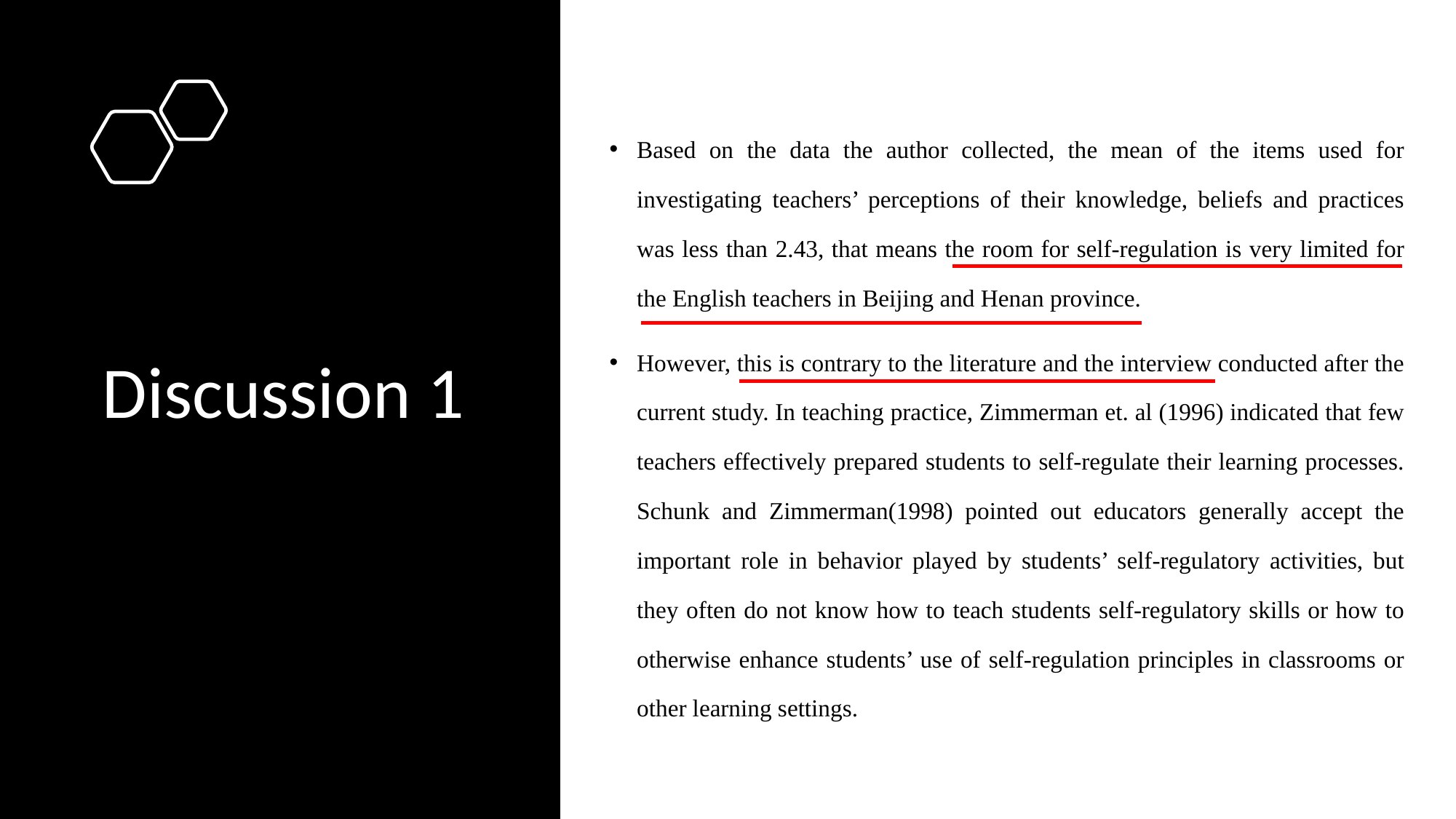

Based on the data the author collected, the mean of the items used for investigating teachers’ perceptions of their knowledge, beliefs and practices was less than 2.43, that means the room for self-regulation is very limited for the English teachers in Beijing and Henan province.
However, this is contrary to the literature and the interview conducted after the current study. In teaching practice, Zimmerman et. al (1996) indicated that few teachers effectively prepared students to self-regulate their learning processes. Schunk and Zimmerman(1998) pointed out educators generally accept the important role in behavior played by students’ self-regulatory activities, but they often do not know how to teach students self-regulatory skills or how to otherwise enhance students’ use of self-regulation principles in classrooms or other learning settings.
# Discussion 1